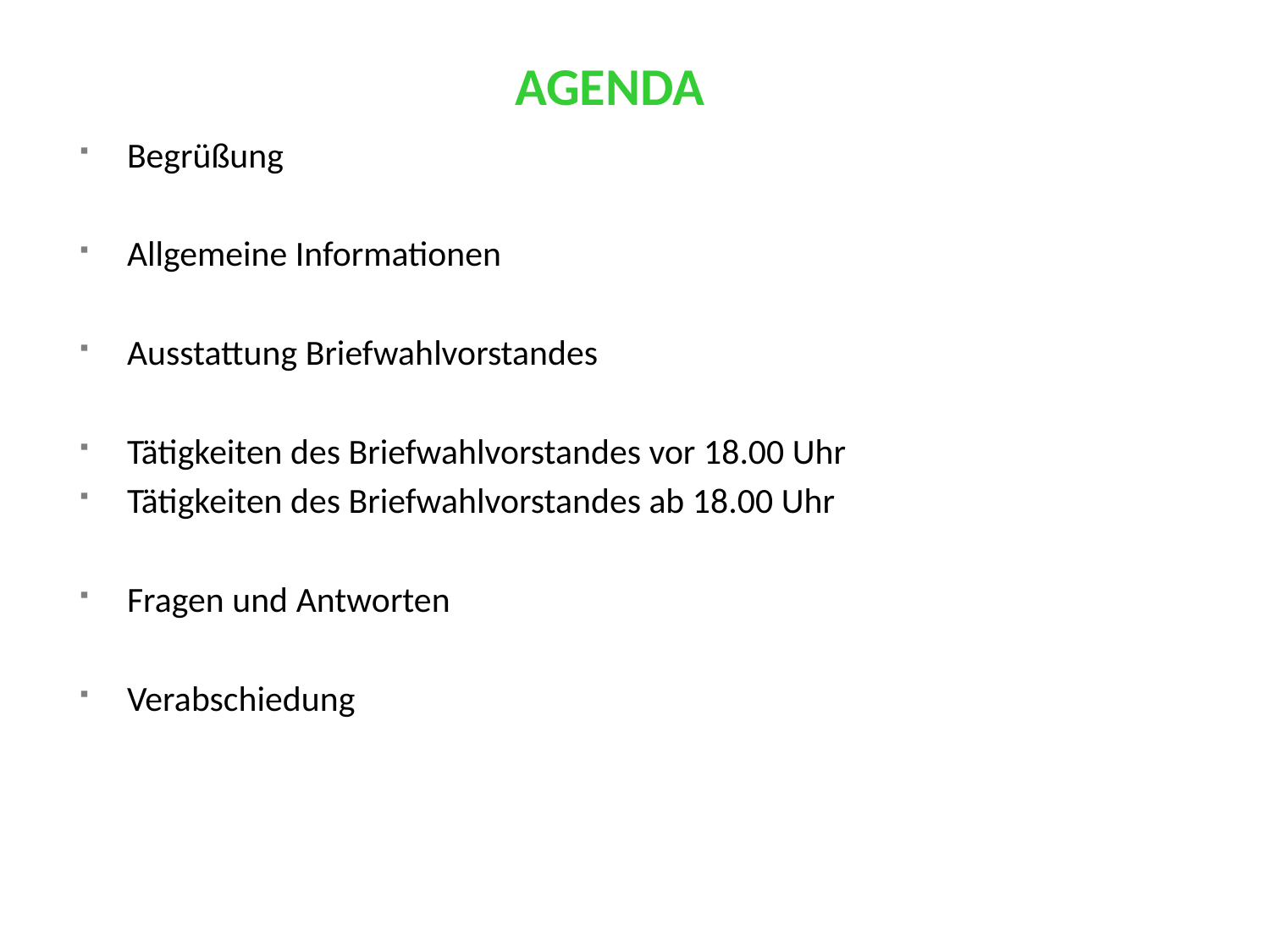

AGENDA
Begrüßung

Allgemeine Informationen

Ausstattung Briefwahlvorstandes

Tätigkeiten des Briefwahlvorstandes vor 18.00 Uhr
Tätigkeiten des Briefwahlvorstandes ab 18.00 Uhr

Fragen und Antworten

Verabschiedung